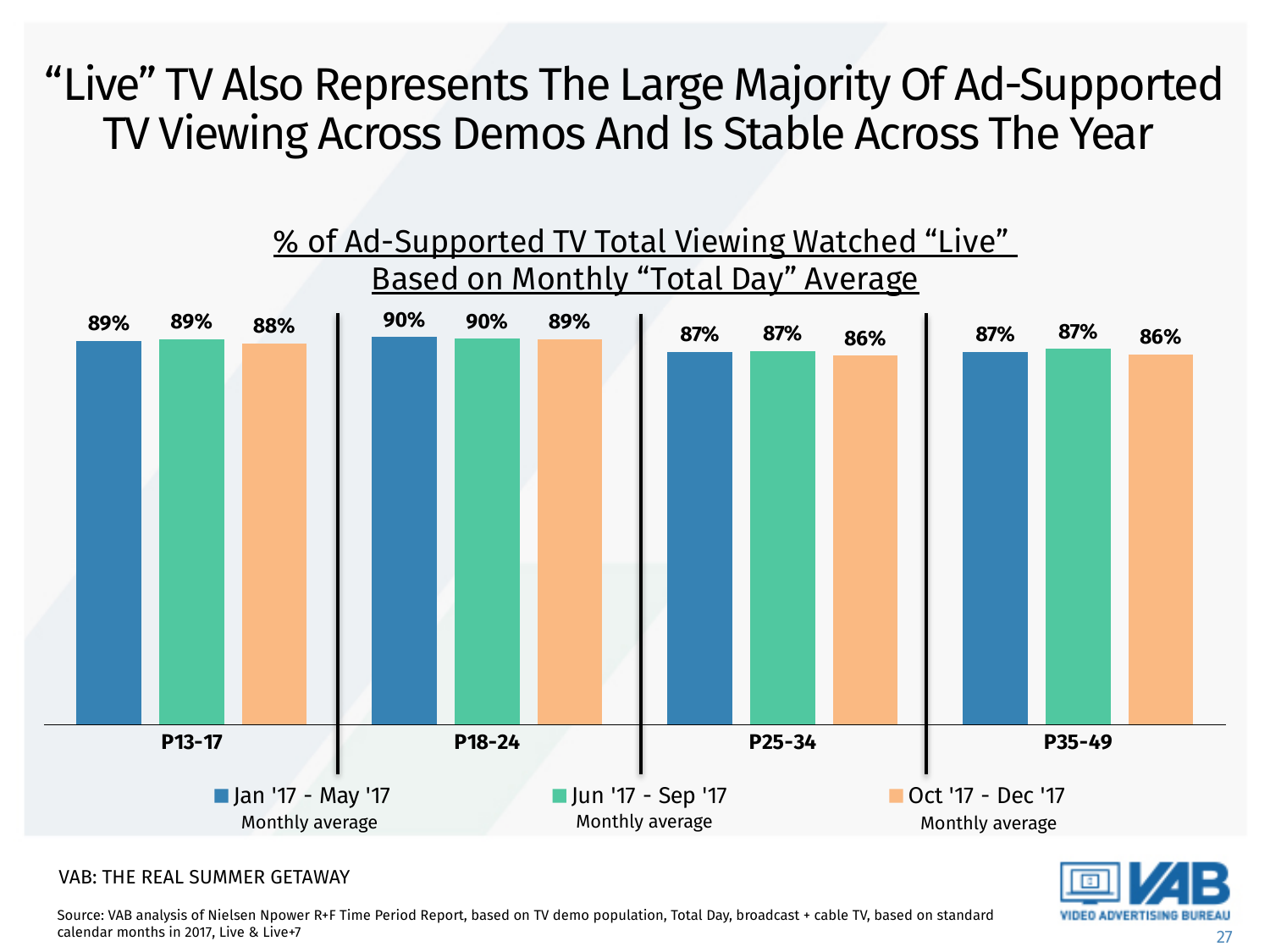

# “Live” TV Also Represents The Large Majority Of Ad-Supported TV Viewing Across Demos And Is Stable Across The Year

### Chart: % of Ad-Supported TV Total Viewing Watched “Live”
Based on Monthly “Total Day” Average

| Category | Jan '17 - May '17 | Jun '17 - Sep '17 | Oct '17 - Dec '17 |
|---|---|---|---|
| P13-17 | 0.8916662556661288 | 0.8945864087598017 | 0.8847084160885424 |
| P18-24 | 0.9000469280662082 | 0.8962666150928144 | 0.8943470734675002 |
| P25-34 | 0.8650548083521066 | 0.8678618337561941 | 0.8569413487287333 |
| P35-49 | 0.8651231599045474 | 0.8725843931370907 | 0.8592612426226092 |
Monthly average
Monthly average
Monthly average
VAB: THE REAL SUMMER GETAWAY
Source: VAB analysis of Nielsen Npower R+F Time Period Report, based on TV demo population, Total Day, broadcast + cable TV, based on standard calendar months in 2017, Live & Live+7